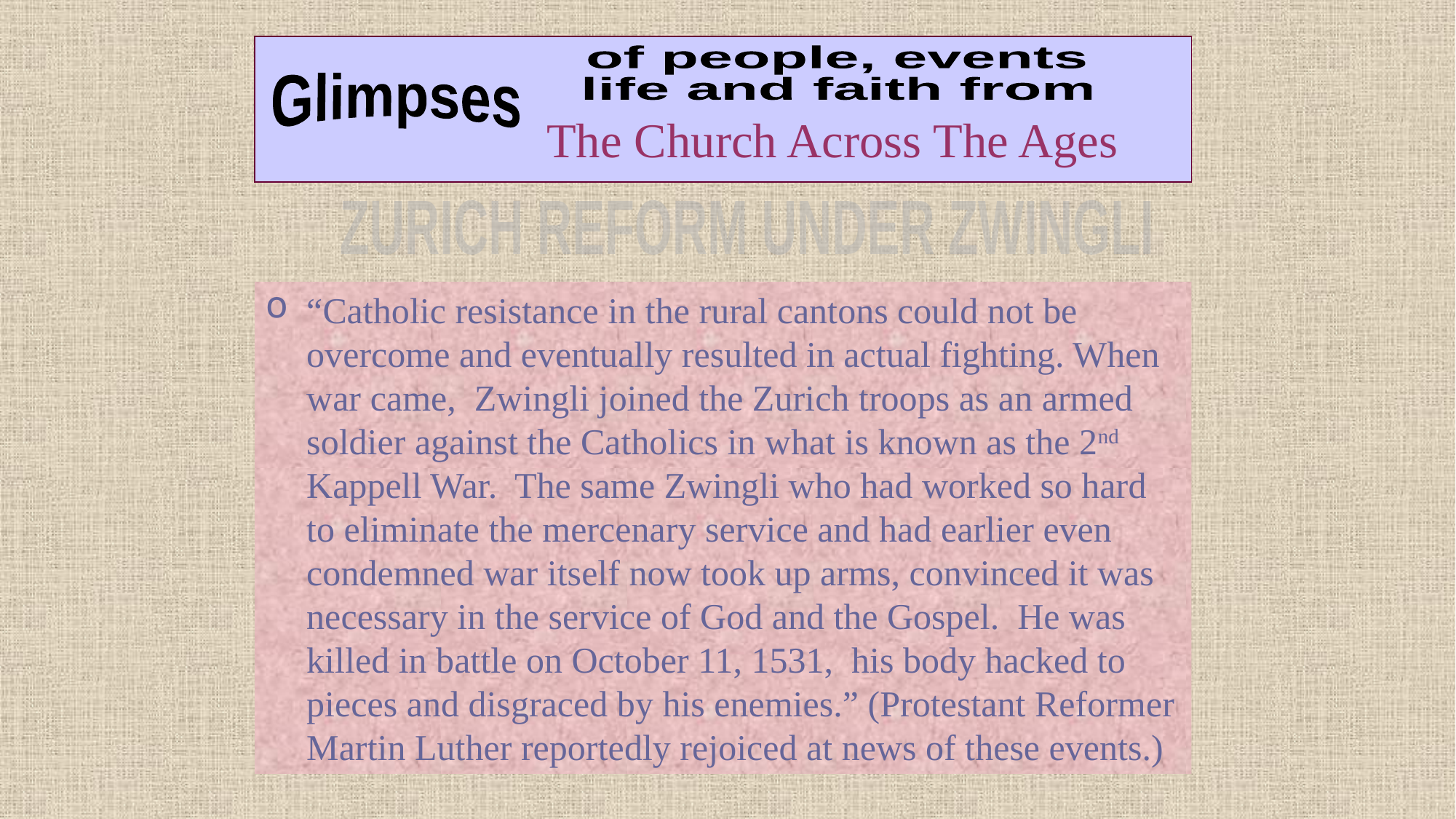

# The Church Across The Ages
of people, events
life and faith from
Glimpses
ZURICH REFORM UNDER ZWINGLI
“Catholic resistance in the rural cantons could not be overcome and eventually resulted in actual fighting. When war came,  Zwingli joined the Zurich troops as an armed soldier against the Catholics in what is known as the 2nd  Kappell War.  The same Zwingli who had worked so hard to eliminate the mercenary service and had earlier even condemned war itself now took up arms, convinced it was necessary in the service of God and the Gospel.  He was killed in battle on October 11, 1531,  his body hacked to pieces and disgraced by his enemies.” (Protestant Reformer Martin Luther reportedly rejoiced at news of these events.)